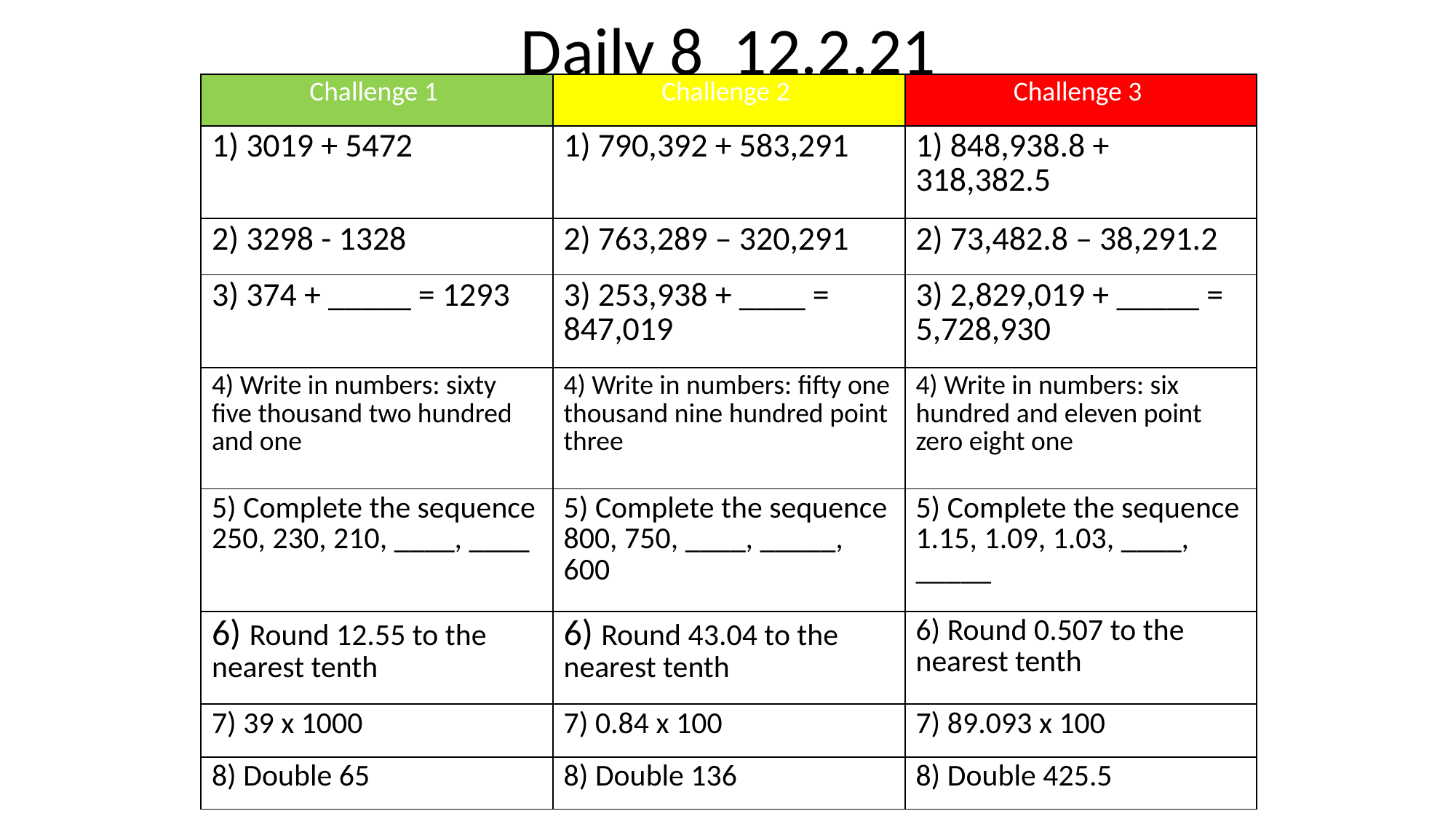

Daily 8  12.2.21
| Challenge 1 | Challenge 2 | Challenge 3 |
| --- | --- | --- |
| 1) 3019 + 5472 | 1) 790,392 + 583,291 | 1) 848,938.8 + 318,382.5 |
| 2) 3298 - 1328 | 2) 763,289 – 320,291 | 2) 73,482.8 – 38,291.2 |
| 3) 374 + \_\_\_\_\_ = 1293 | 3) 253,938 + \_\_\_\_ = 847,019 | 3) 2,829,019 + \_\_\_\_\_ = 5,728,930 |
| 4) Write in numbers: sixty five thousand two hundred and one | 4) Write in numbers: fifty one thousand nine hundred point three | 4) Write in numbers: six hundred and eleven point zero eight one |
| 5) Complete the sequence 250, 230, 210, \_\_\_\_, \_\_\_\_ | 5) Complete the sequence 800, 750, \_\_\_\_, \_\_\_\_\_, 600 | 5) Complete the sequence 1.15, 1.09, 1.03, \_\_\_\_, \_\_\_\_\_ |
| 6) Round 12.55 to the nearest tenth | 6) Round 43.04 to the nearest tenth | 6) Round 0.507 to the nearest tenth |
| 7) 39 x 1000 | 7) 0.84 x 100 | 7) 89.093 x 100 |
| 8) Double 65 | 8) Double 136 | 8) Double 425.5 |